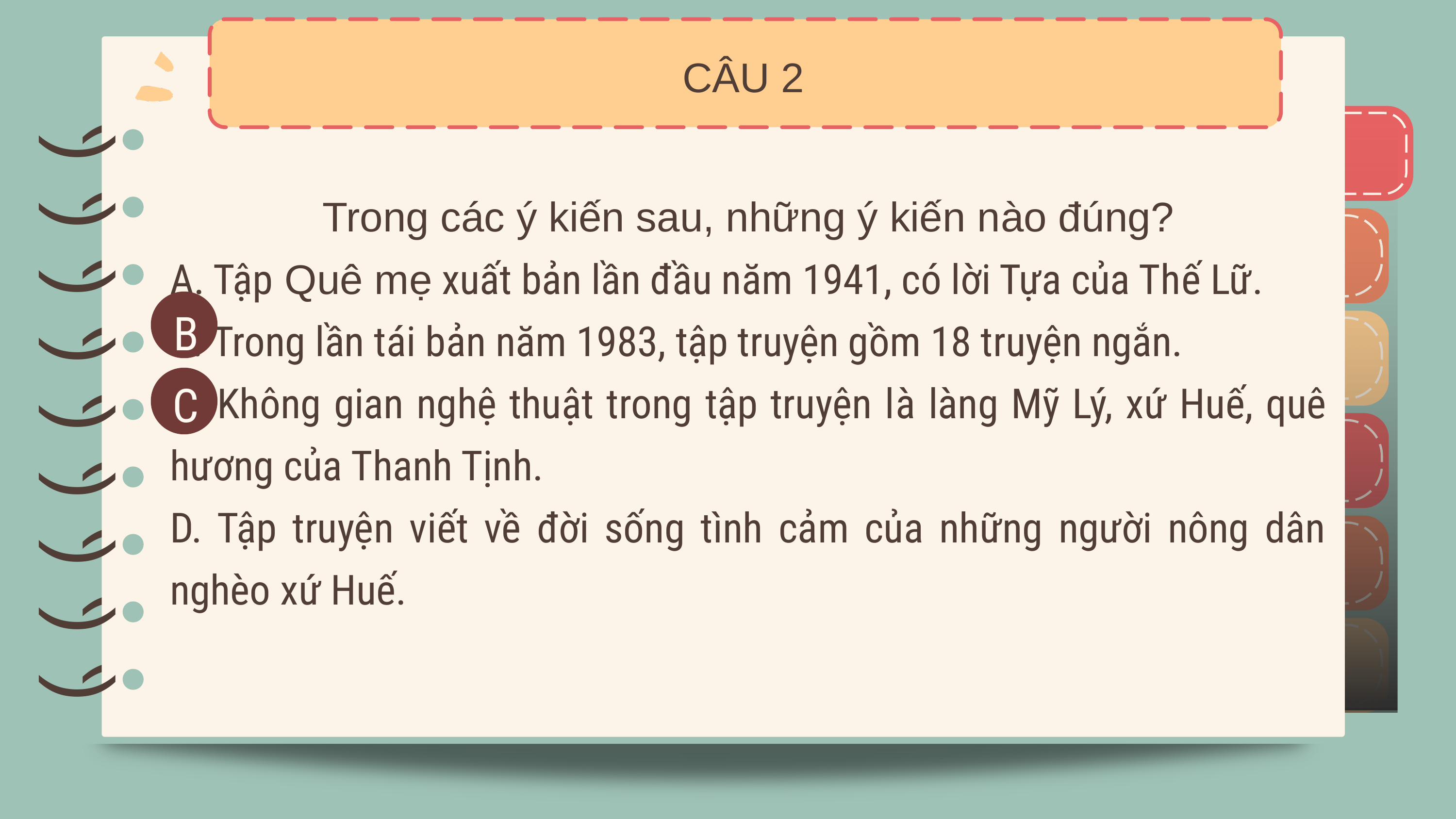

CÂU 2

)
)
)
)
)
)
)
)
)

)
)
)
)
)
)
)
)
)
Trong các ý kiến sau, những ý kiến nào đúng?
A. Tập Quê mẹ xuất bản lần đầu năm 1941, có lời Tựa của Thế Lữ.
B. Trong lần tái bản năm 1983, tập truyện gồm 18 truyện ngắn.
C. Không gian nghệ thuật trong tập truyện là làng Mỹ Lý, xứ Huế, quê hương của Thanh Tịnh.
D. Tập truyện viết về đời sống tình cảm của những người nông dân nghèo xứ Huế.

B

C